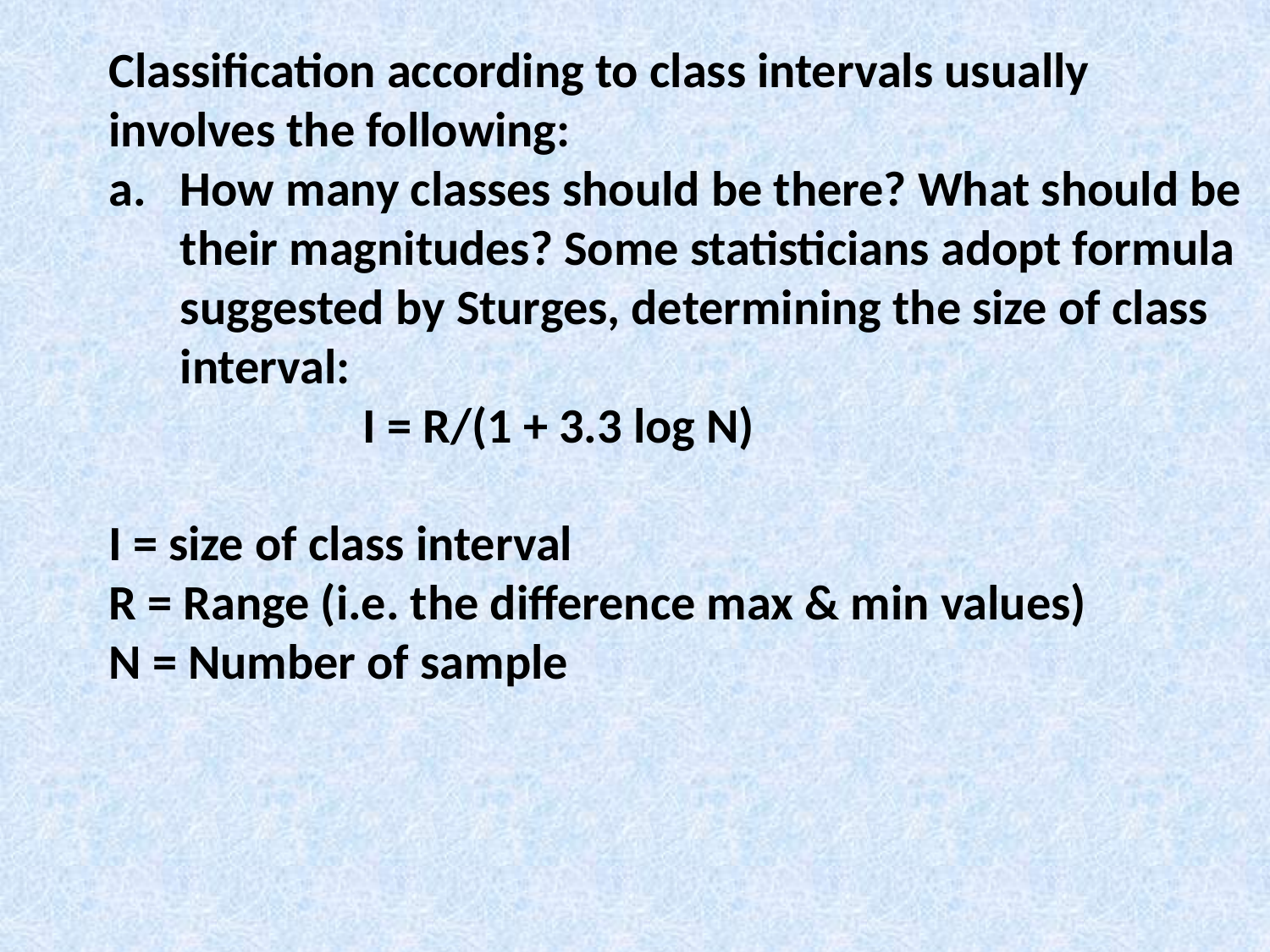

Classification according to class intervals usually involves the following:
How many classes should be there? What should be their magnitudes? Some statisticians adopt formula suggested by Sturges, determining the size of class interval:
		i = R/(1 + 3.3 log N)

I = size of class interval
R = Range (i.e. the difference max & min values)
N = Number of sample